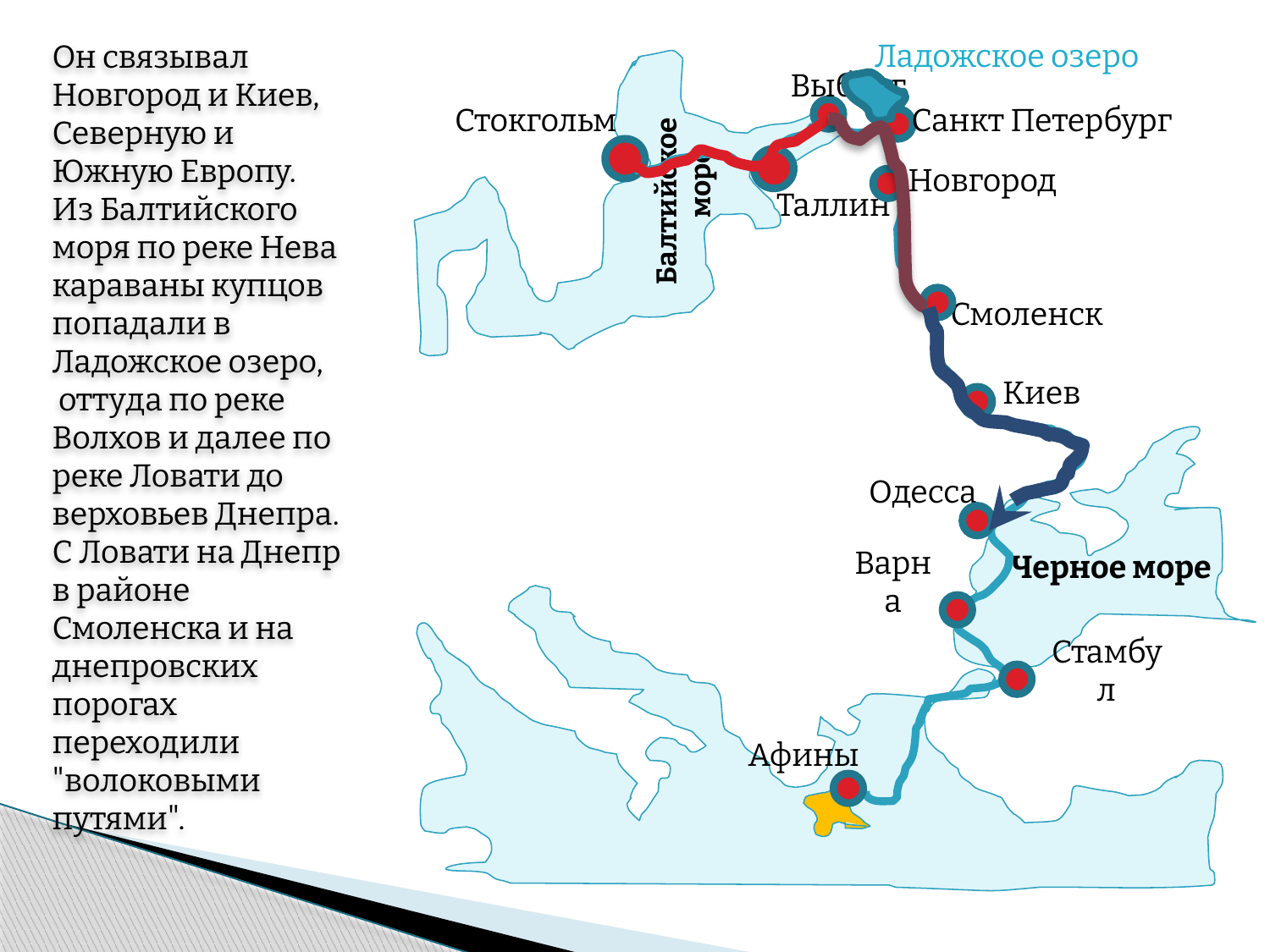

Он связывал Новгород и Киев, Северную и Южную Европу.
Из Балтийского моря по реке Нева караваны купцов попадали в Ладожское озеро,
 оттуда по реке Волхов и далее по реке Ловати до верховьев Днепра.
С Ловати на Днепр в районе Смоленска и на днепровских порогах переходили "волоковыми путями".
Ладожское озеро

 Балтийское
       море

Выборг

Стокгольм
Санкт Петербург

Новгород
Таллин

Смоленск

Киев

       Черное море
Одесса

Варна

Стамбул

Афины